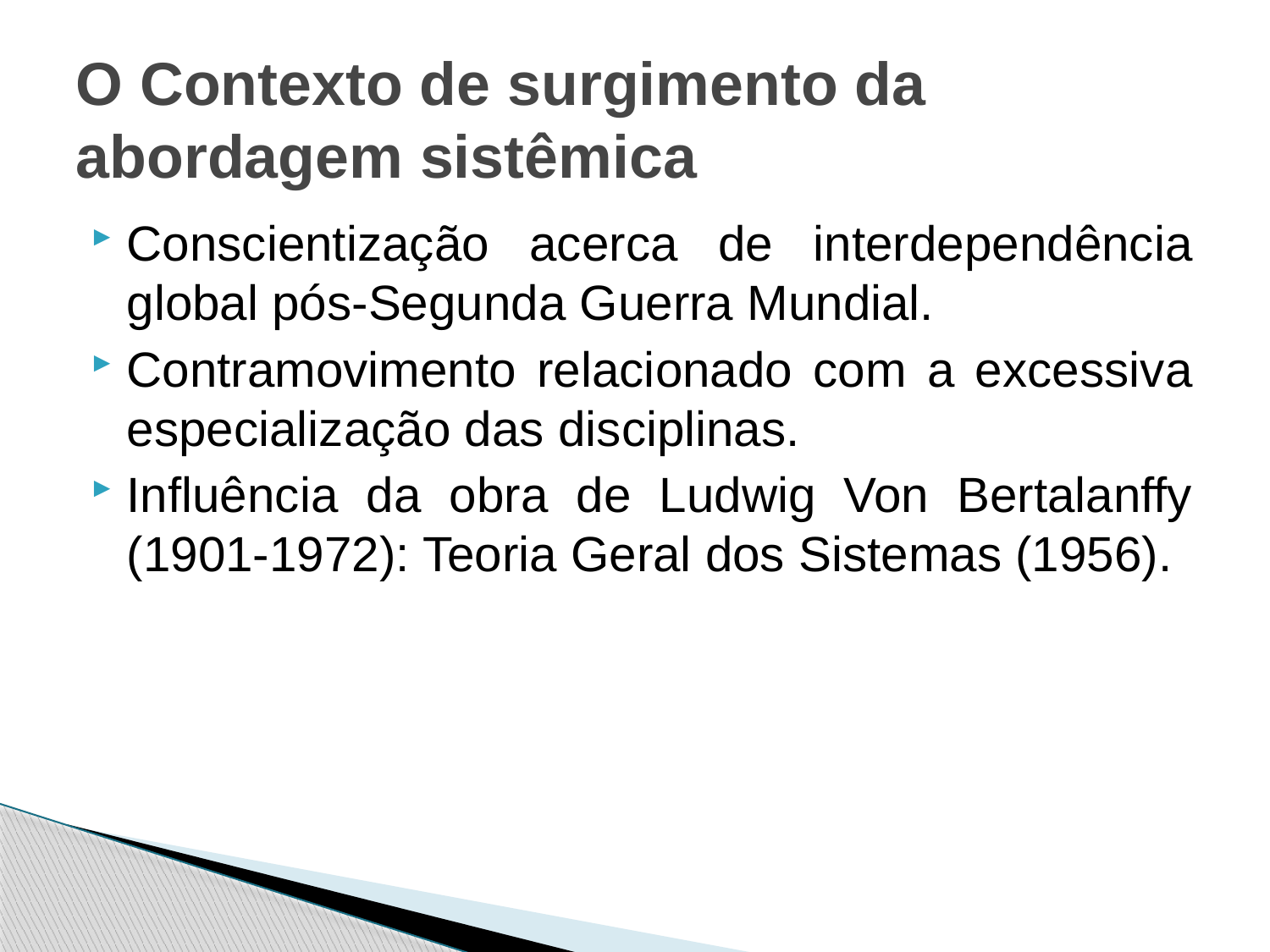

# O Contexto de surgimento da abordagem sistêmica
Conscientização acerca de interdependência global pós-Segunda Guerra Mundial.
Contramovimento relacionado com a excessiva especialização das disciplinas.
Influência da obra de Ludwig Von Bertalanffy (1901-1972): Teoria Geral dos Sistemas (1956).